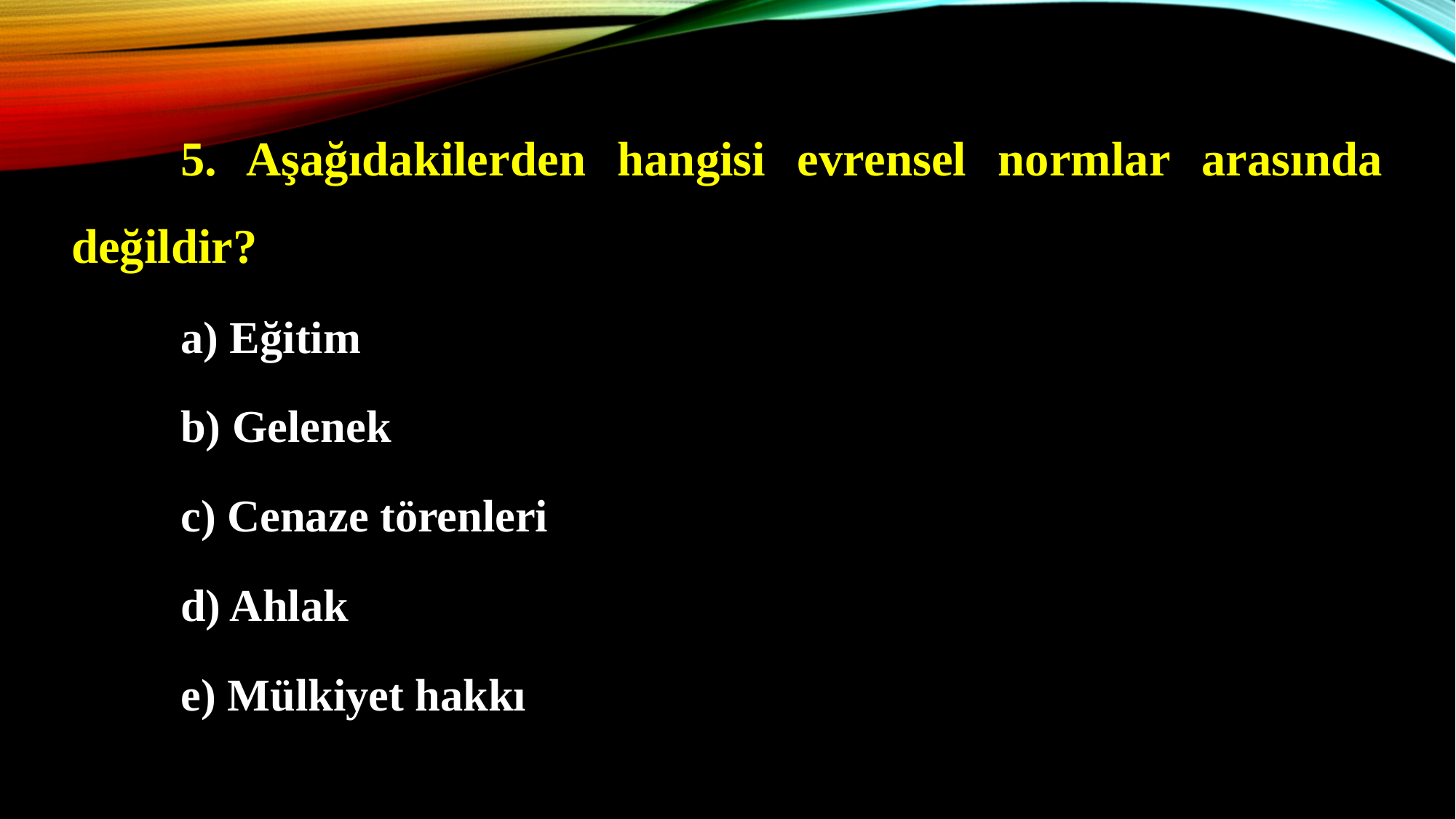

5. Aşağıdakilerden hangisi evrensel normlar arasında değildir?
a) Eğitim
b) Gelenek
c) Cenaze törenleri
d) Ahlak
e) Mülkiyet hakkı